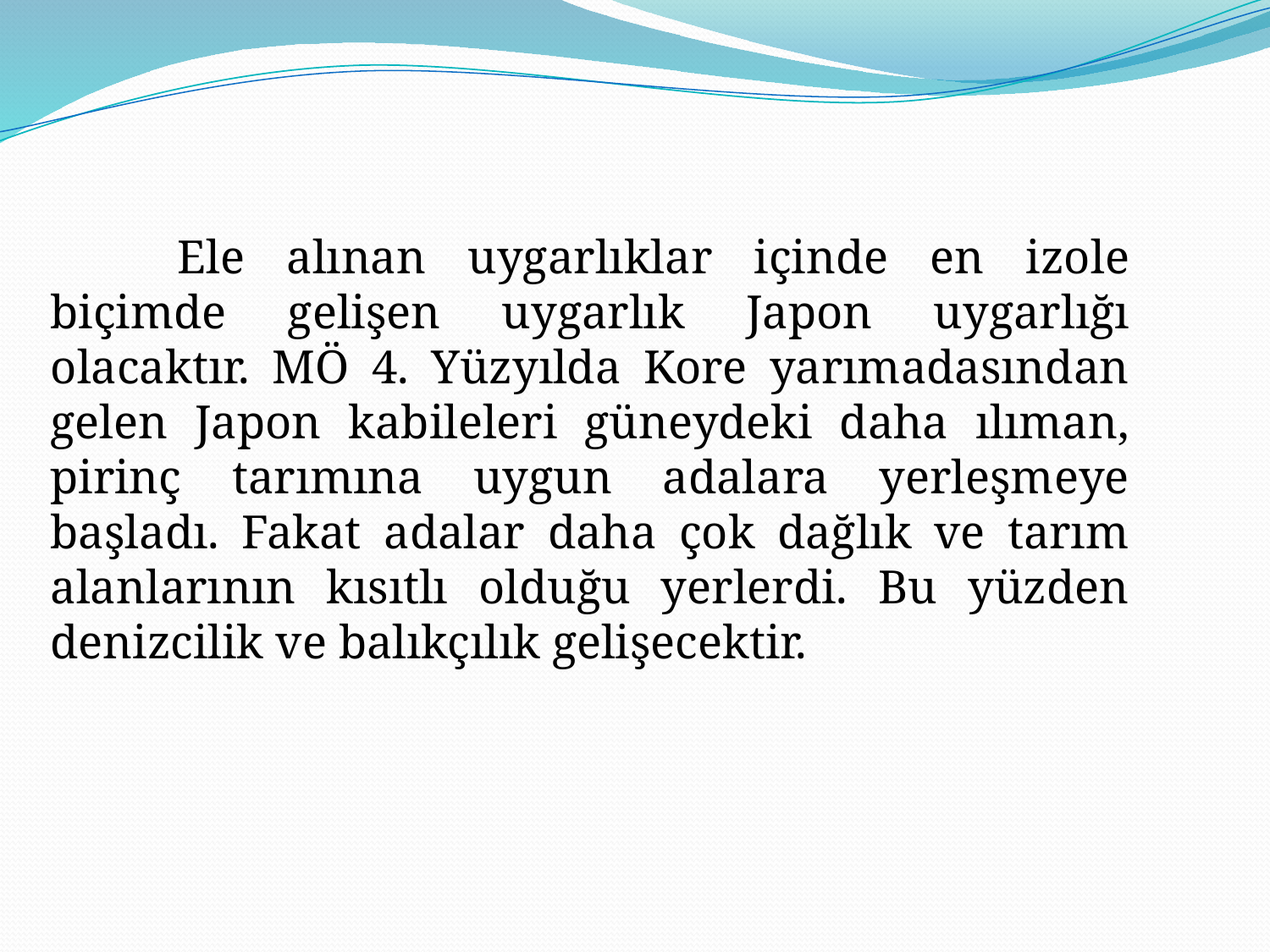

Ele alınan uygarlıklar içinde en izole biçimde gelişen uygarlık Japon uygarlığı olacaktır. MÖ 4. Yüzyılda Kore yarımadasından gelen Japon kabileleri güneydeki daha ılıman, pirinç tarımına uygun adalara yerleşmeye başladı. Fakat adalar daha çok dağlık ve tarım alanlarının kısıtlı olduğu yerlerdi. Bu yüzden denizcilik ve balıkçılık gelişecektir.